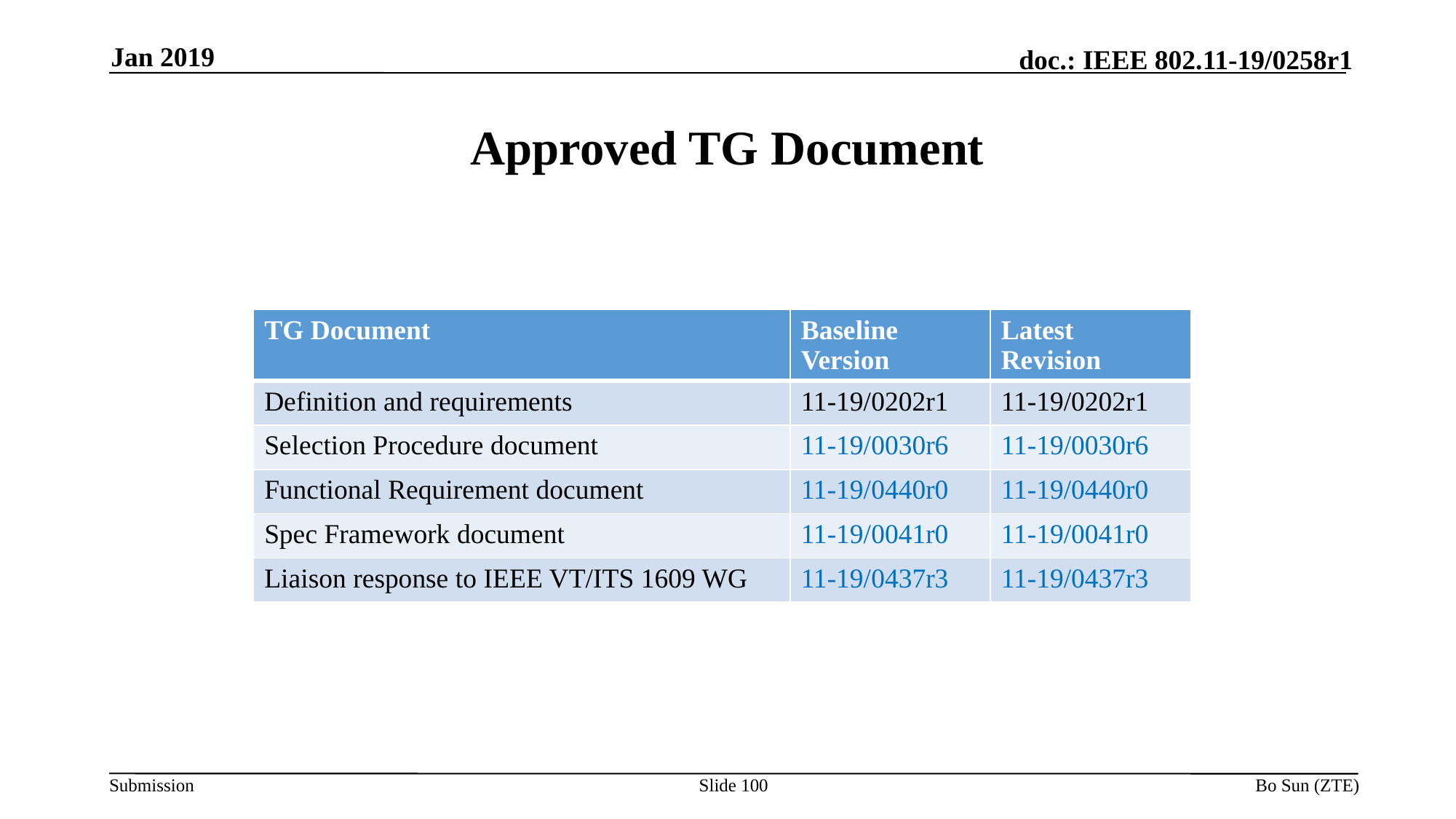

Jan 2019
# Approved TG Document
| TG Document | Baseline Version | Latest Revision |
| --- | --- | --- |
| Definition and requirements | 11-19/0202r1 | 11-19/0202r1 |
| Selection Procedure document | 11-19/0030r6 | 11-19/0030r6 |
| Functional Requirement document | 11-19/0440r0 | 11-19/0440r0 |
| Spec Framework document | 11-19/0041r0 | 11-19/0041r0 |
| Liaison response to IEEE VT/ITS 1609 WG | 11-19/0437r3 | 11-19/0437r3 |
Slide 100
Bo Sun (ZTE)